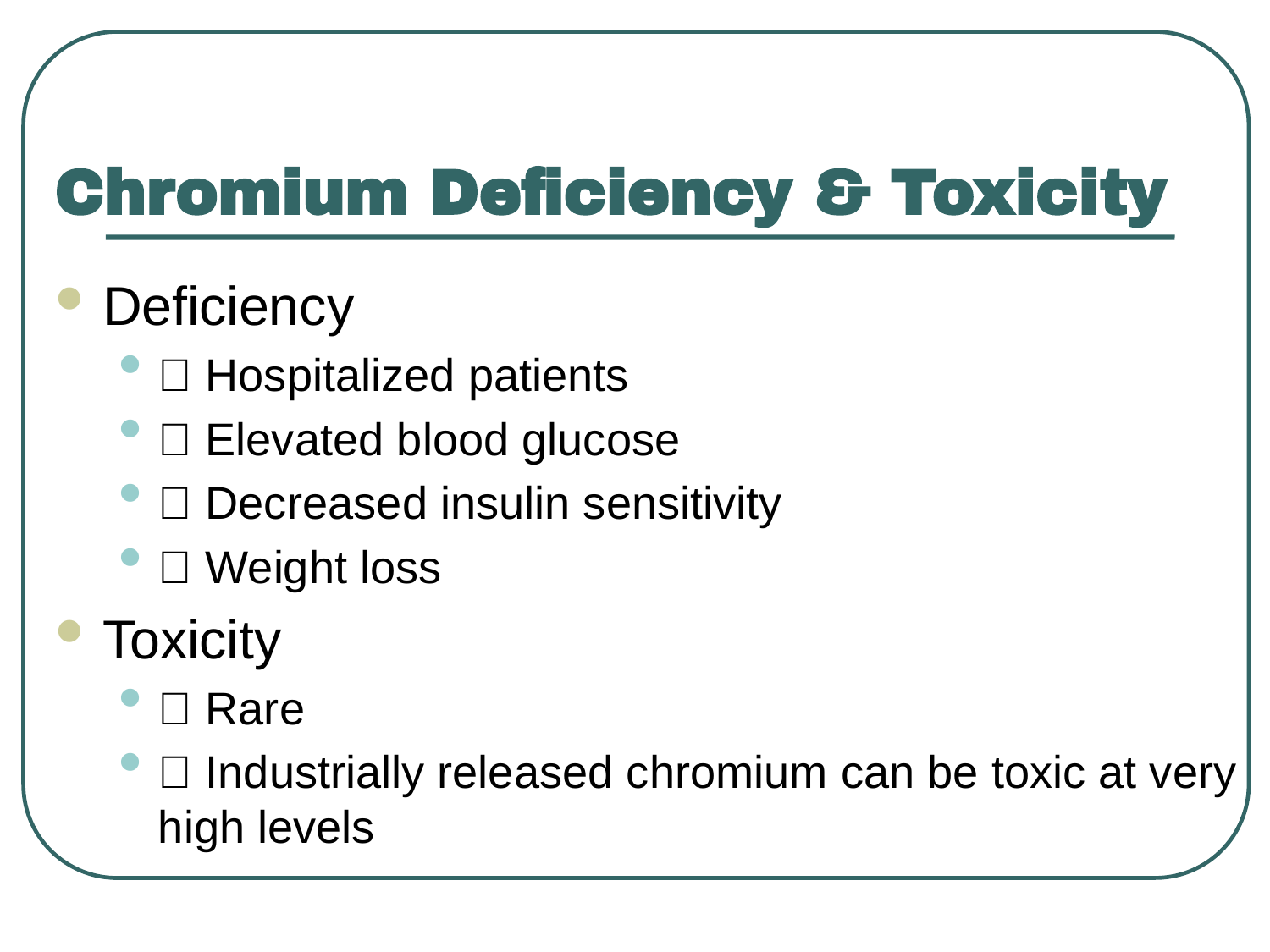

# Chromium Deficiency & Toxicity
Deficiency
􀂄 Hospitalized patients
􀂄 Elevated blood glucose
􀂄 Decreased insulin sensitivity
􀂄 Weight loss
Toxicity
􀂄 Rare
􀂄 Industrially released chromium can be toxic at very high levels